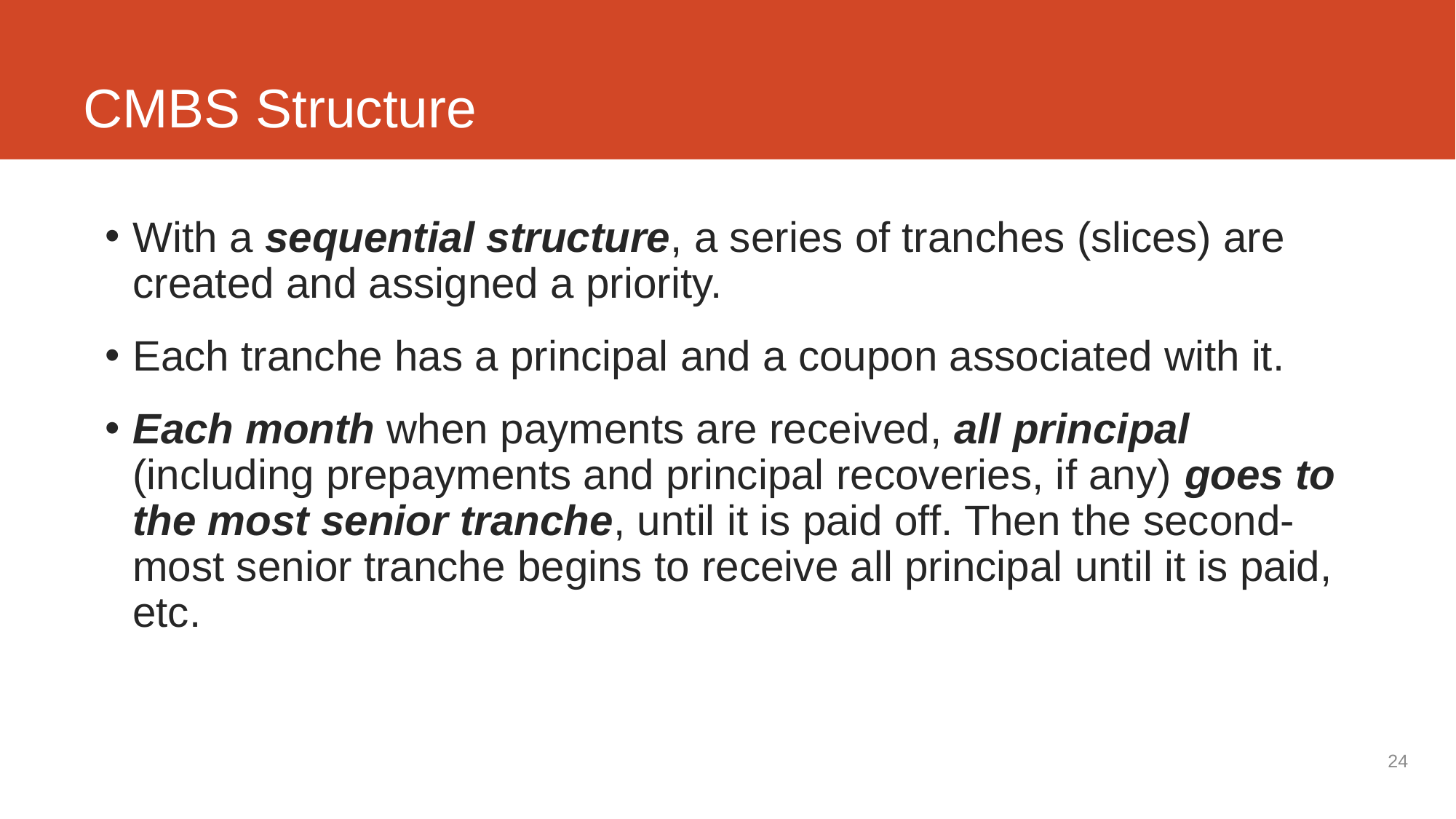

# CMBS Structure
With a sequential structure, a series of tranches (slices) are created and assigned a priority.
Each tranche has a principal and a coupon associated with it.
Each month when payments are received, all principal (including prepayments and principal recoveries, if any) goes to the most senior tranche, until it is paid off. Then the second-most senior tranche begins to receive all principal until it is paid, etc.
24